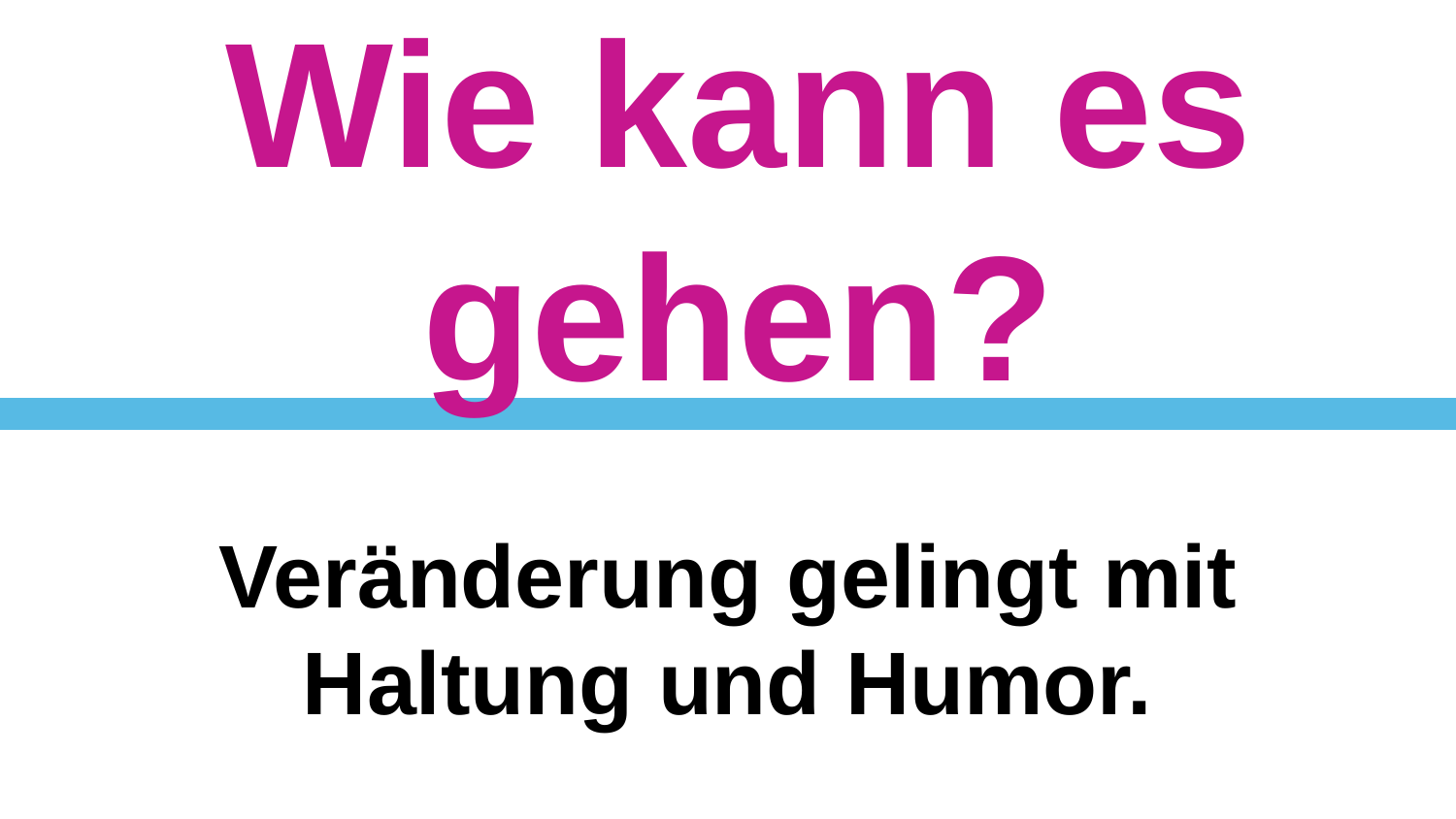

Wie kann es gehen?

Veränderung gelingt mit
Haltung und Humor.